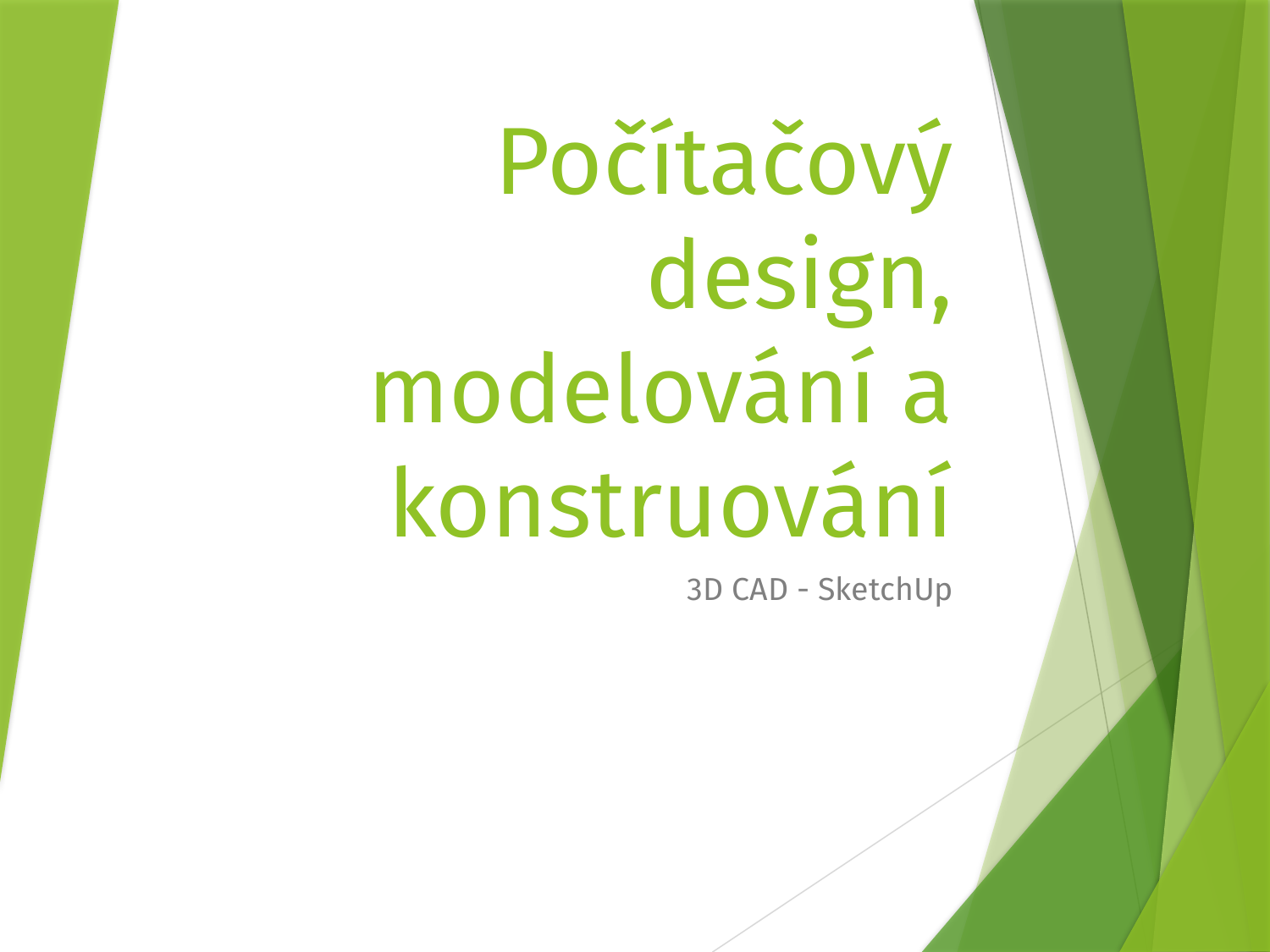

# Počítačový design, modelování a konstruování
3D CAD - SketchUp